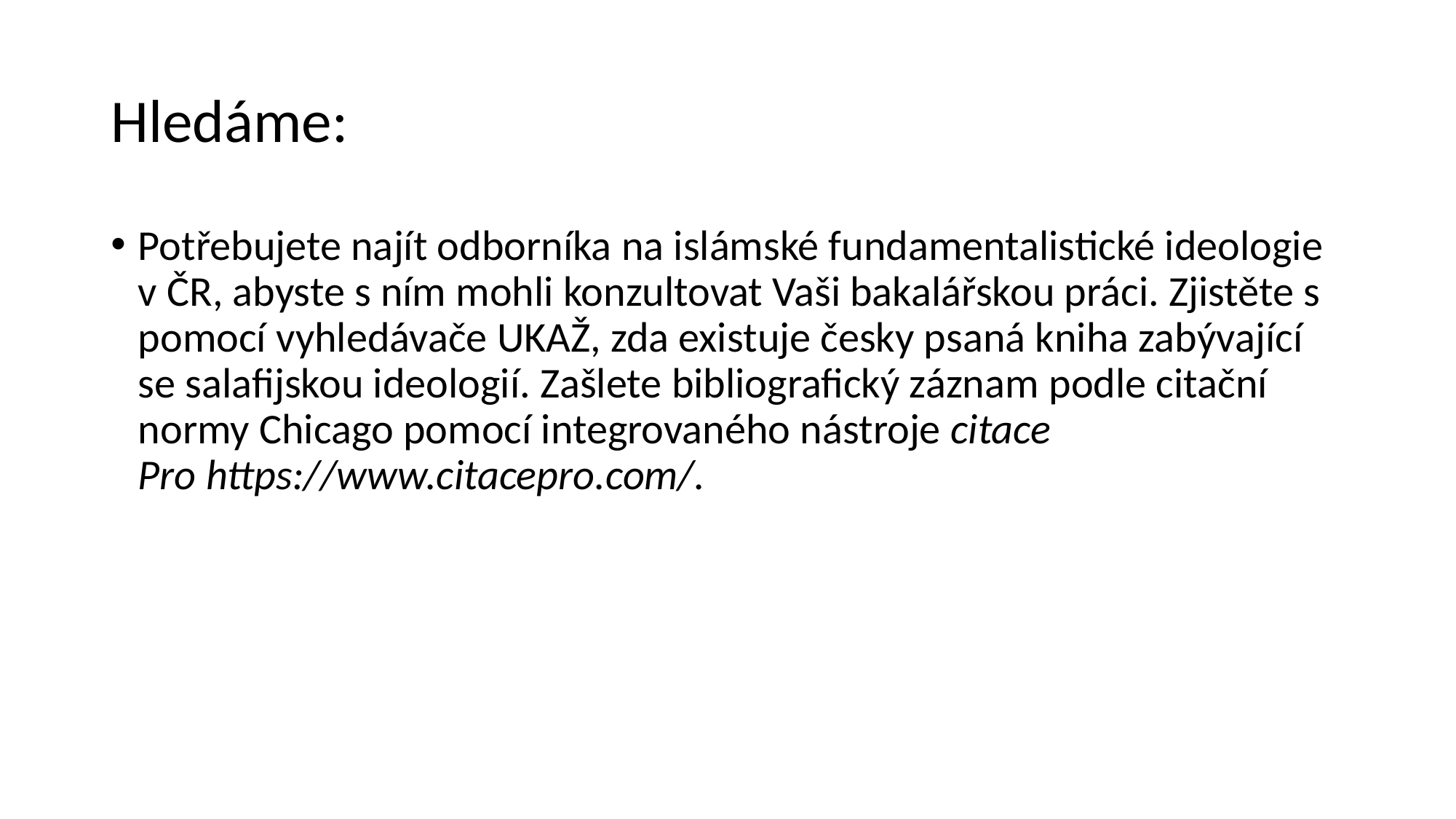

# Hledáme:
Potřebujete najít odborníka na islámské fundamentalistické ideologie v ČR, abyste s ním mohli konzultovat Vaši bakalářskou práci. Zjistěte s pomocí vyhledávače UKAŽ, zda existuje česky psaná kniha zabývající se salafijskou ideologií. Zašlete bibliografický záznam podle citační normy Chicago pomocí integrovaného nástroje citace Pro https://www.citacepro.com/.